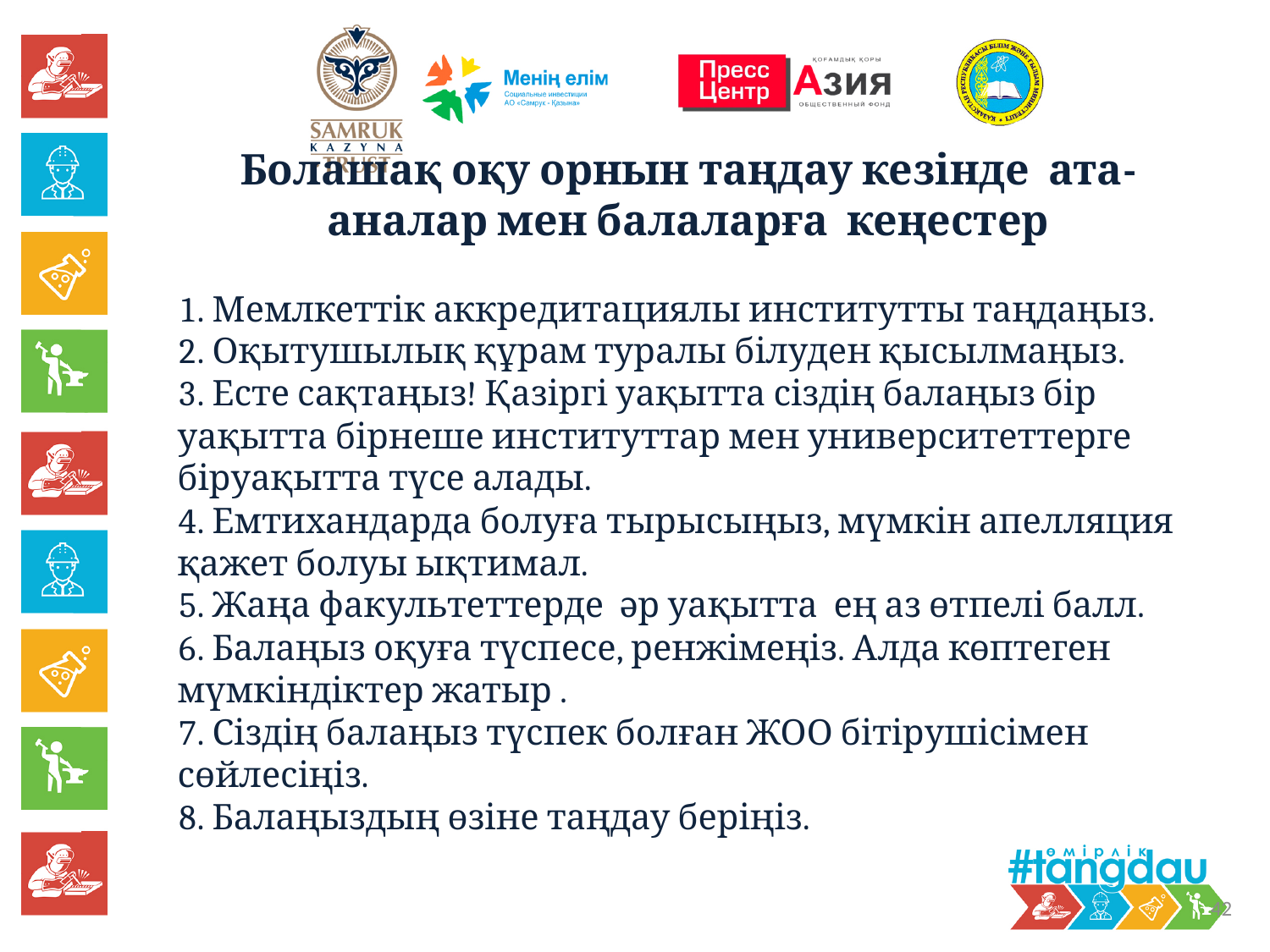

Болашақ оқу орнын таңдау кезінде  ата-аналар мен балаларға  кеңестер

1. Мемлкеттік аккредитациялы институтты таңдаңыз.
2. Оқытушылық құрам туралы білуден қысылмаңыз.
3. Есте сақтаңыз! Қазіргі уақытта сіздің балаңыз бір уақытта бірнеше институттар мен университеттерге біруақытта түсе алады.
4. Емтихандарда болуға тырысыңыз, мүмкін апелляция қажет болуы ықтимал.
5. Жаңа факультеттерде  әр уақытта  ең аз өтпелі балл.
6. Балаңыз оқуға түспесе, ренжімеңіз. Алда көптеген мүмкіндіктер жатыр .
7. Сіздің балаңыз түспек болған ЖОО бітірушісімен сөйлесіңіз.
8. Балаңыздың өзіне таңдау беріңіз.

42